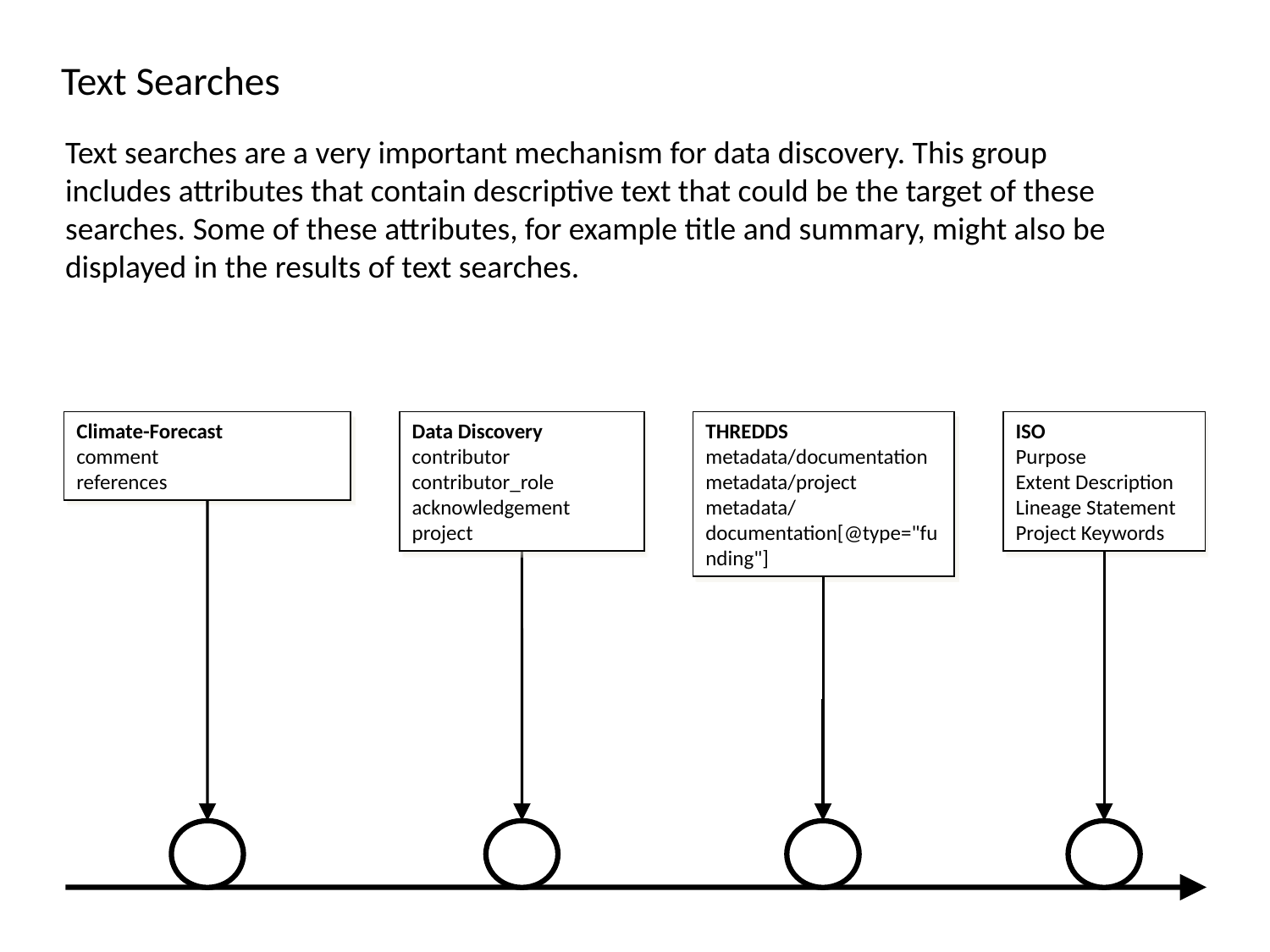

Text Searches
Text searches are a very important mechanism for data discovery. This group includes attributes that contain descriptive text that could be the target of these searches. Some of these attributes, for example title and summary, might also be displayed in the results of text searches.

Climate-Forecast
comment
references
Data Discovery
contributor
contributor_role
acknowledgement
project
THREDDS
metadata/documentation
metadata/project
metadata/documentation[@type="funding"]
ISO
Purpose
Extent Description
Lineage Statement
Project Keywords